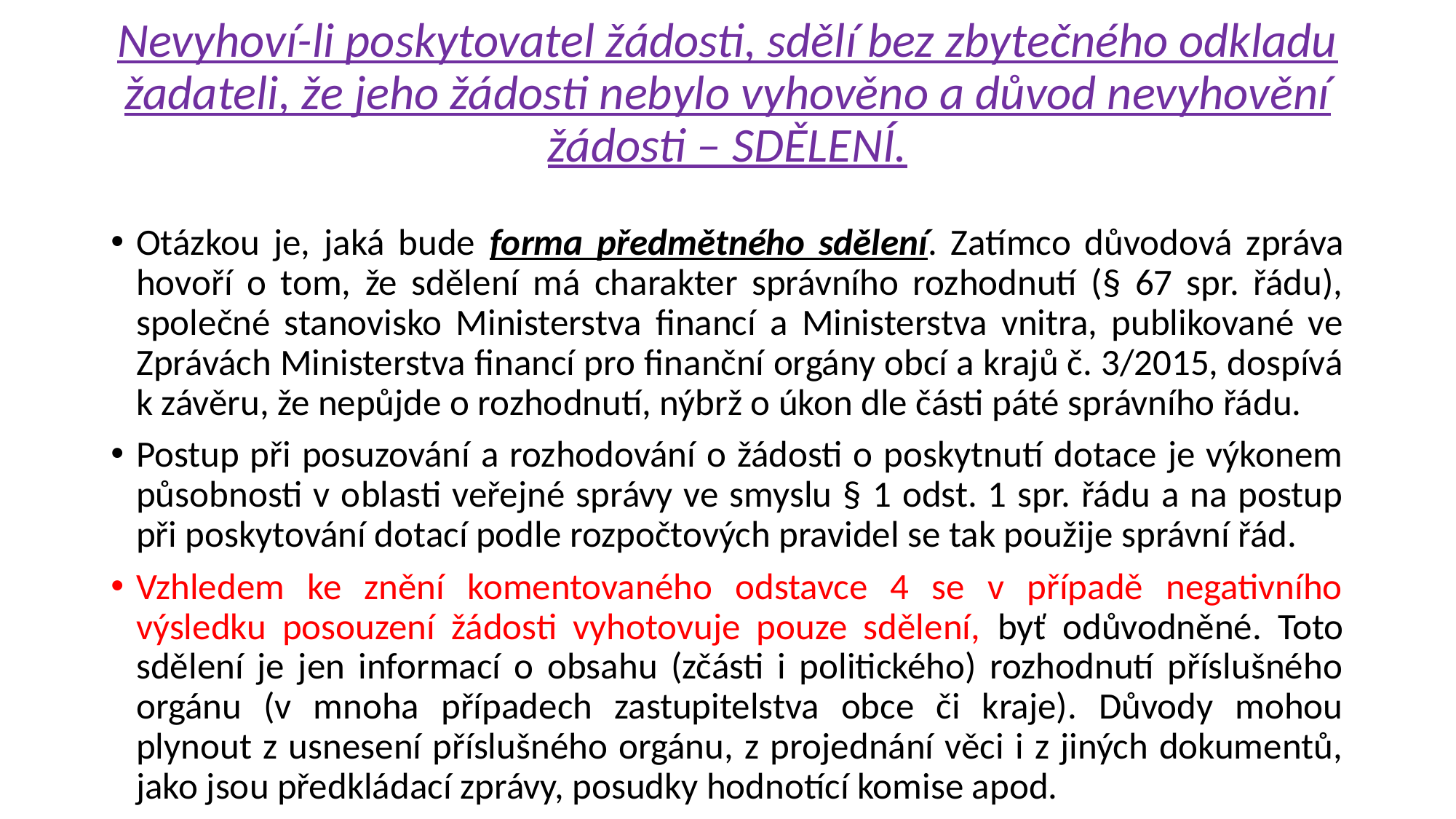

# Nevyhoví-li poskytovatel žádosti, sdělí bez zbytečného odkladu žadateli, že jeho žádosti nebylo vyhověno a důvod nevyhovění žádosti – SDĚLENÍ.
Otázkou je, jaká bude forma předmětného sdělení. Zatímco důvodová zpráva hovoří o tom, že sdělení má charakter správního rozhodnutí (§ 67 spr. řádu), společné stanovisko Ministerstva financí a Ministerstva vnitra, publikované ve Zprávách Ministerstva financí pro finanční orgány obcí a krajů č. 3/2015, dospívá k závěru, že nepůjde o rozhodnutí, nýbrž o úkon dle části páté správního řádu.
Postup při posuzování a rozhodování o žádosti o poskytnutí dotace je výkonem působnosti v oblasti veřejné správy ve smyslu § 1 odst. 1 spr. řádu a na postup při poskytování dotací podle rozpočtových pravidel se tak použije správní řád.
Vzhledem ke znění komentovaného odstavce 4 se v případě negativního výsledku posouzení žádosti vyhotovuje pouze sdělení, byť odůvodněné. Toto sdělení je jen informací o obsahu (zčásti i politického) rozhodnutí příslušného orgánu (v mnoha případech zastupitelstva obce či kraje). Důvody mohou plynout z usnesení příslušného orgánu, z projednání věci i z jiných dokumentů, jako jsou předkládací zprávy, posudky hodnotící komise apod.